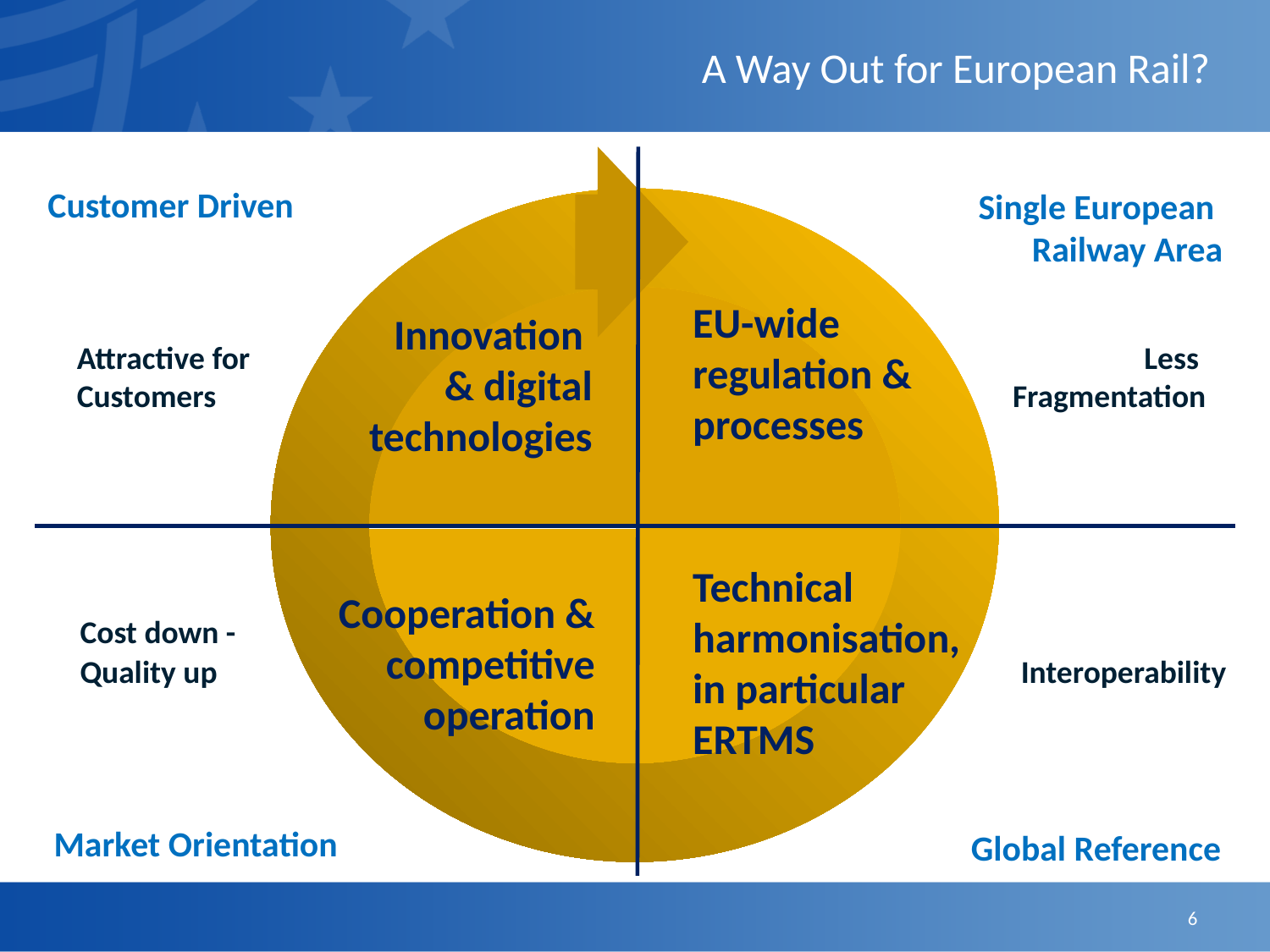

# A Way Out for European Rail?

Customer Driven
Single European
Railway Area

EU-wide regulation & processes
Innovation
& digital technologies
Attractive for
Customers
Less
Fragmentation
Technical harmonisation, in particular ERTMS
Cooperation & competitive operation
Cost down -
Interoperability
Quality up
Market Orientation
Global Reference
6